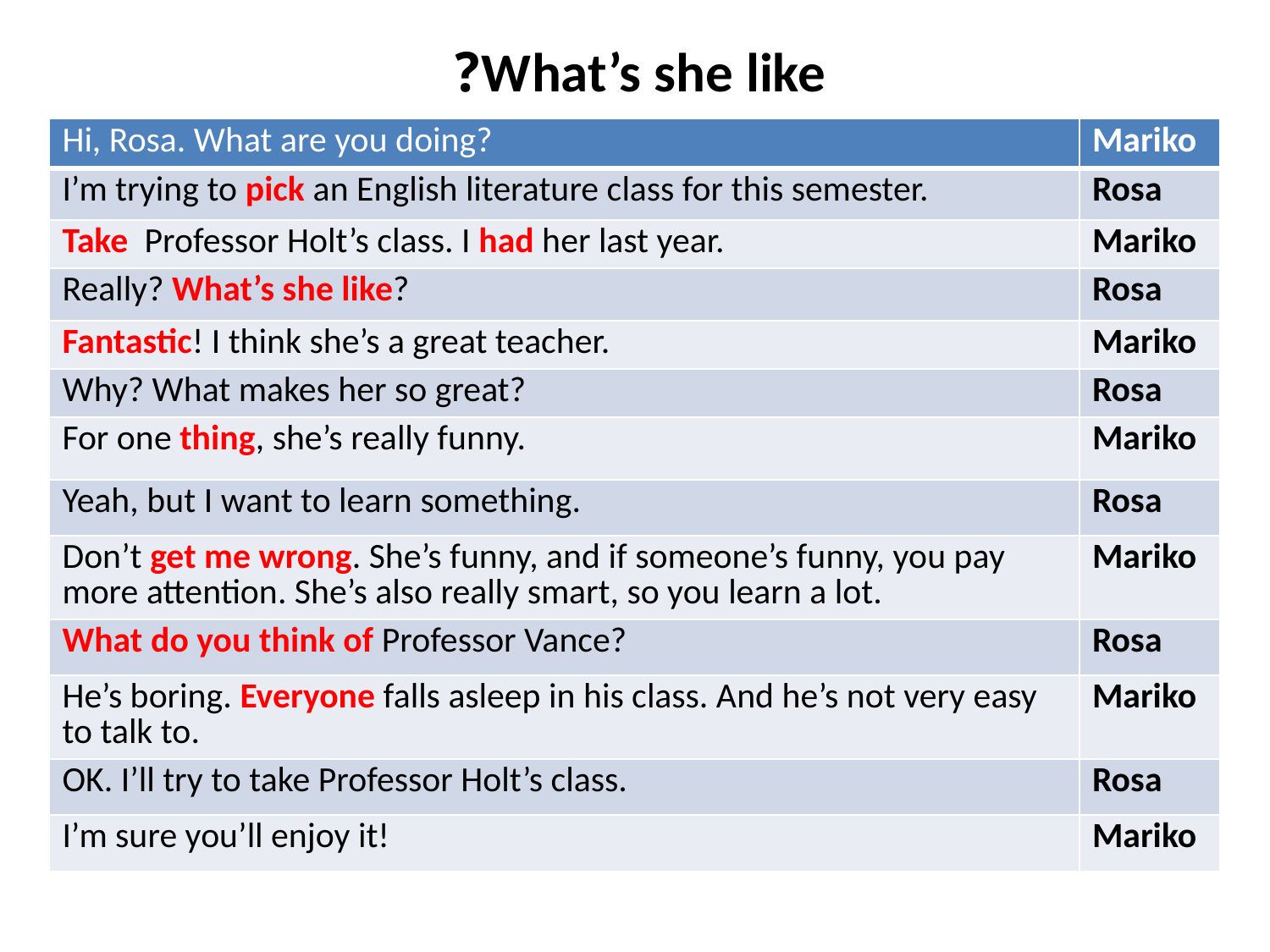

# What’s she like?
| Hi, Rosa. What are you doing? | Mariko |
| --- | --- |
| I’m trying to pick an English literature class for this semester. | Rosa |
| Take Professor Holt’s class. I had her last year. | Mariko |
| Really? What’s she like? | Rosa |
| Fantastic! I think she’s a great teacher. | Mariko |
| Why? What makes her so great? | Rosa |
| For one thing, she’s really funny. | Mariko |
| Yeah, but I want to learn something. | Rosa |
| Don’t get me wrong. She’s funny, and if someone’s funny, you pay more attention. She’s also really smart, so you learn a lot. | Mariko |
| What do you think of Professor Vance? | Rosa |
| He’s boring. Everyone falls asleep in his class. And he’s not very easy to talk to. | Mariko |
| OK. I’ll try to take Professor Holt’s class. | Rosa |
| I’m sure you’ll enjoy it! | Mariko |